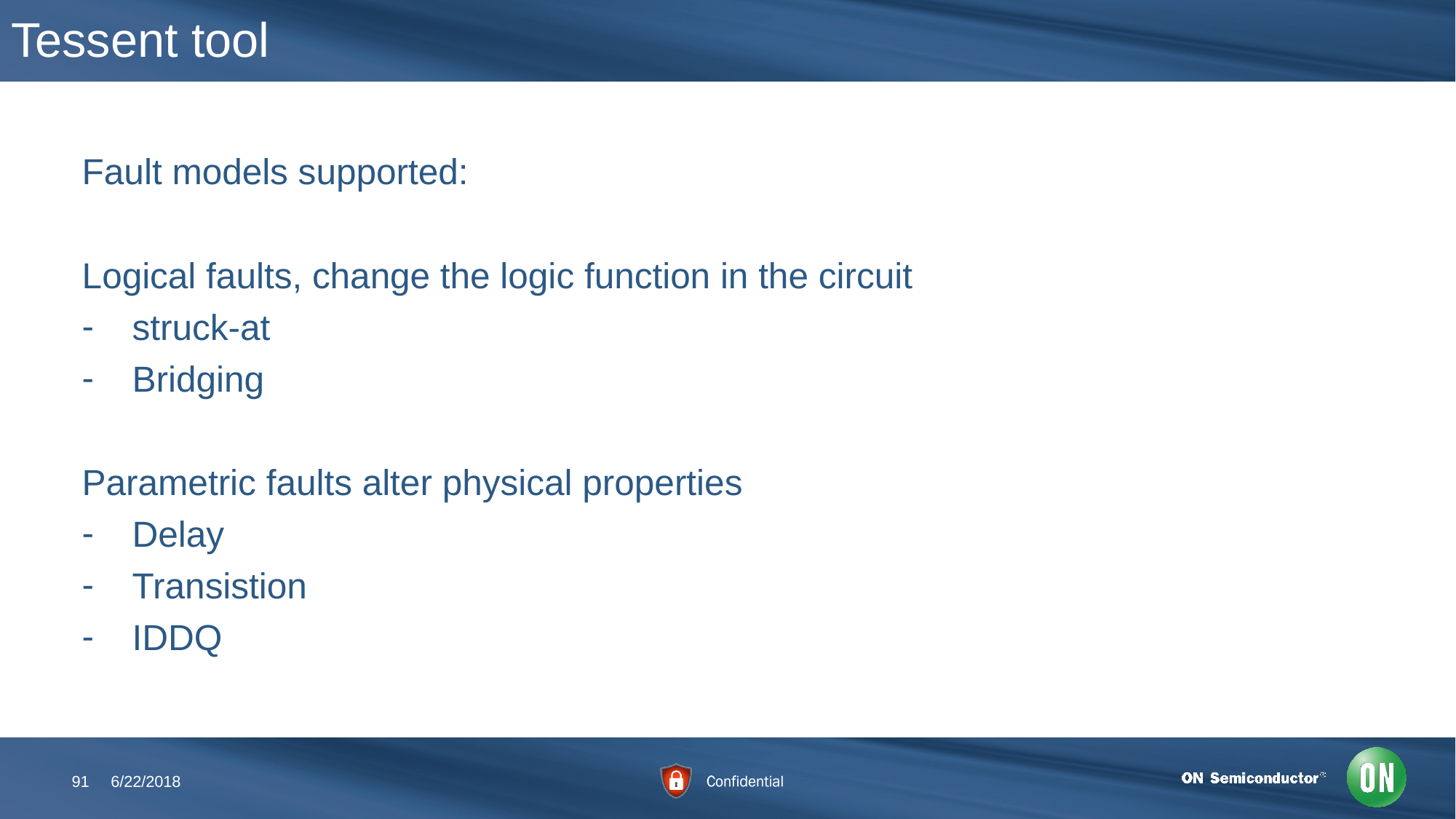

# Tessent tool
Fault models supported:

Logical faults, change the logic function in the circuit
struck-at
Bridging

Parametric faults alter physical properties
Delay
Transistion
IDDQ

91
6/22/2018